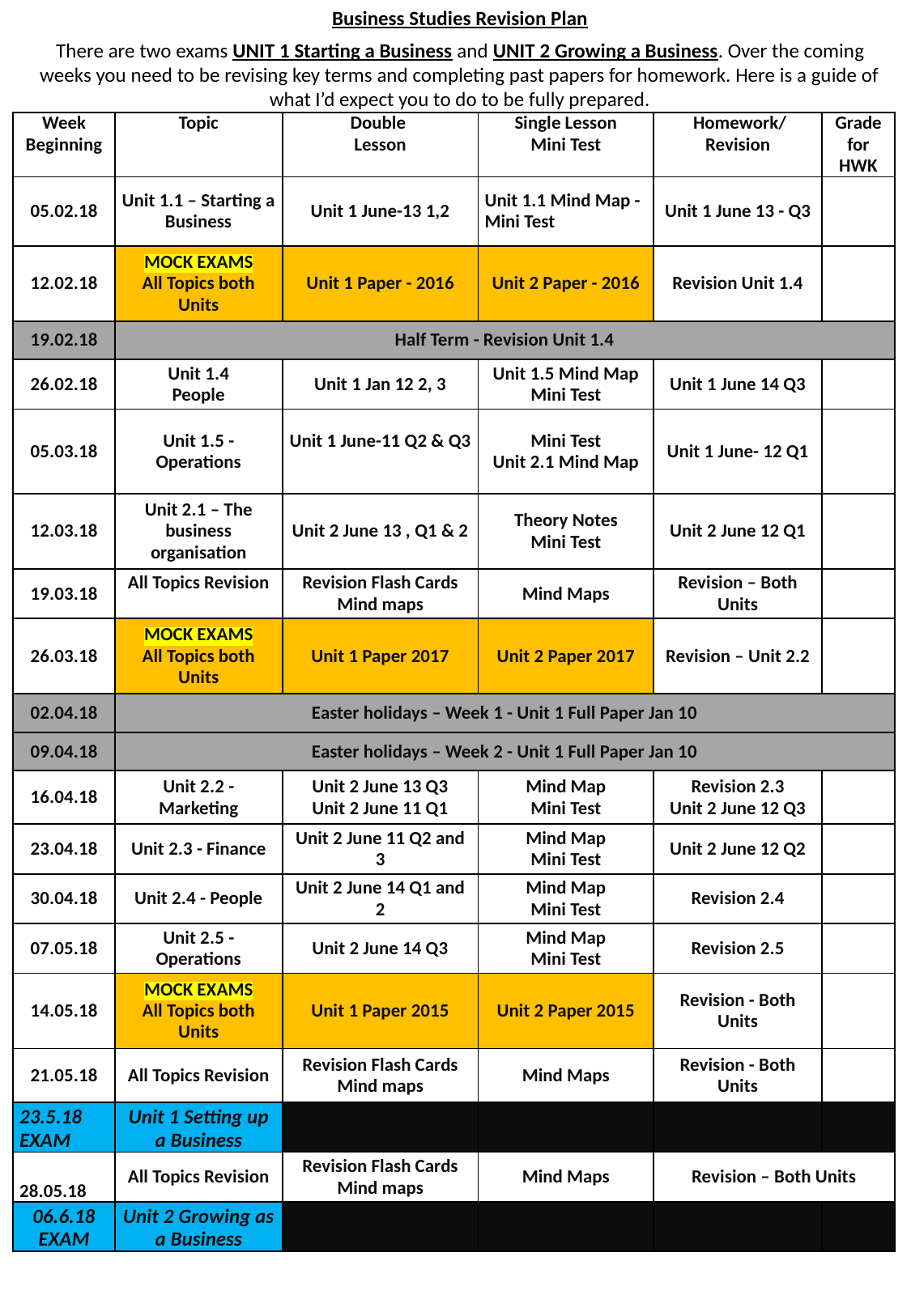

Business Studies Revision Plan

There are two exams UNIT 1 Starting a Business and UNIT 2 Growing a Business. Over the coming weeks you need to be revising key terms and completing past papers for homework. Here is a guide of what I’d expect you to do to be fully prepared.

| Week Beginning | Topic | Double Lesson | Single Lesson Mini Test | Homework/ Revision | Grade for HWK |
| --- | --- | --- | --- | --- | --- |
| 05.02.18 | Unit 1.1 – Starting a Business | Unit 1 June-13 1,2 | Unit 1.1 Mind Map - Mini Test | Unit 1 June 13 - Q3 |  |
| 12.02.18 | MOCK EXAMS All Topics both Units | Unit 1 Paper - 2016 | Unit 2 Paper - 2016 | Revision Unit 1.4 |  |
| 19.02.18 | Half Term - Revision Unit 1.4 |  |  |  |  |
| 26.02.18 | Unit 1.4 People | Unit 1 Jan 12 2, 3 | Unit 1.5 Mind Map Mini Test | Unit 1 June 14 Q3 |  |
| 05.03.18 | Unit 1.5 - Operations | Unit 1 June-11 Q2 & Q3 | Mini Test Unit 2.1 Mind Map | Unit 1 June- 12 Q1 |  |
| 12.03.18 | Unit 2.1 – The business organisation | Unit 2 June 13 , Q1 & 2 | Theory Notes Mini Test | Unit 2 June 12 Q1 |  |
| 19.03.18 | All Topics Revision | Revision Flash Cards Mind maps | Mind Maps | Revision – Both Units |  |
| 26.03.18 | MOCK EXAMS All Topics both Units | Unit 1 Paper 2017 | Unit 2 Paper 2017 | Revision – Unit 2.2 |  |
| 02.04.18 | Easter holidays – Week 1 - Unit 1 Full Paper Jan 10 |  |  |  |  |
| 09.04.18 | Easter holidays – Week 2 - Unit 1 Full Paper Jan 10 |  |  |  |  |
| 16.04.18 | Unit 2.2 - Marketing | Unit 2 June 13 Q3 Unit 2 June 11 Q1 | Mind Map Mini Test | Revision 2.3 Unit 2 June 12 Q3 |  |
| 23.04.18 | Unit 2.3 - Finance | Unit 2 June 11 Q2 and 3 | Mind Map Mini Test | Unit 2 June 12 Q2 |  |
| 30.04.18 | Unit 2.4 - People | Unit 2 June 14 Q1 and 2 | Mind Map Mini Test | Revision 2.4 |  |
| 07.05.18 | Unit 2.5 - Operations | Unit 2 June 14 Q3 | Mind Map Mini Test | Revision 2.5 |  |
| 14.05.18 | MOCK EXAMS All Topics both Units | Unit 1 Paper 2015 | Unit 2 Paper 2015 | Revision - Both Units |  |
| 21.05.18 | All Topics Revision | Revision Flash Cards Mind maps | Mind Maps | Revision - Both Units |  |
| 23.5.18 EXAM | Unit 1 Setting up a Business |  |  |  |  |
| 28.05.18 | All Topics Revision | Revision Flash Cards Mind maps | Mind Maps | Revision – Both Units |  |
| 06.6.18 EXAM | Unit 2 Growing as a Business |  |  |  |  |
#